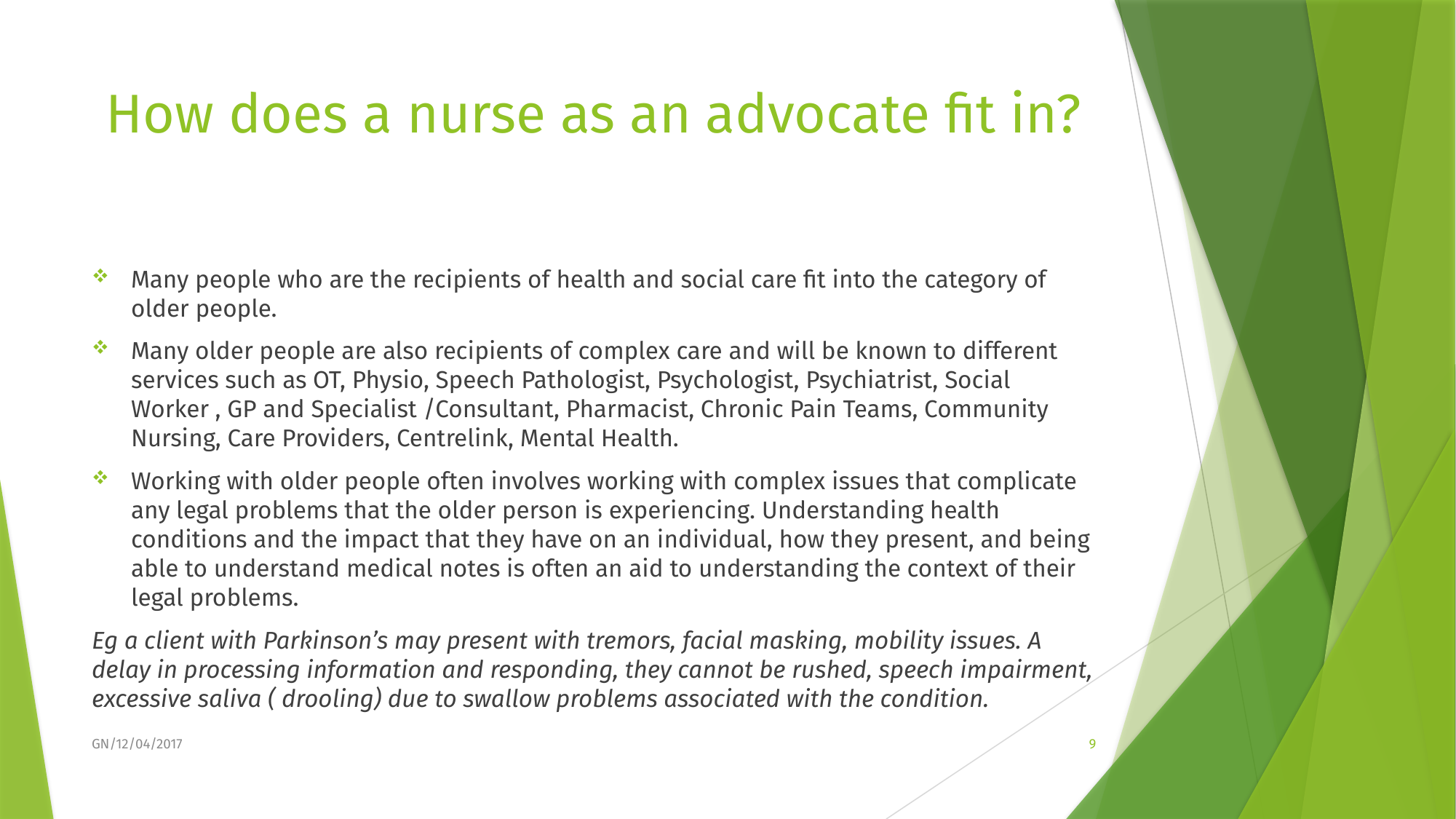

# How does a nurse as an advocate fit in?
Many people who are the recipients of health and social care fit into the category of older people.
Many older people are also recipients of complex care and will be known to different services such as OT, Physio, Speech Pathologist, Psychologist, Psychiatrist, Social Worker , GP and Specialist /Consultant, Pharmacist, Chronic Pain Teams, Community Nursing, Care Providers, Centrelink, Mental Health.
Working with older people often involves working with complex issues that complicate any legal problems that the older person is experiencing. Understanding health conditions and the impact that they have on an individual, how they present, and being able to understand medical notes is often an aid to understanding the context of their legal problems.
Eg a client with Parkinson’s may present with tremors, facial masking, mobility issues. A delay in processing information and responding, they cannot be rushed, speech impairment, excessive saliva ( drooling) due to swallow problems associated with the condition.

GN/12/04/2017
9